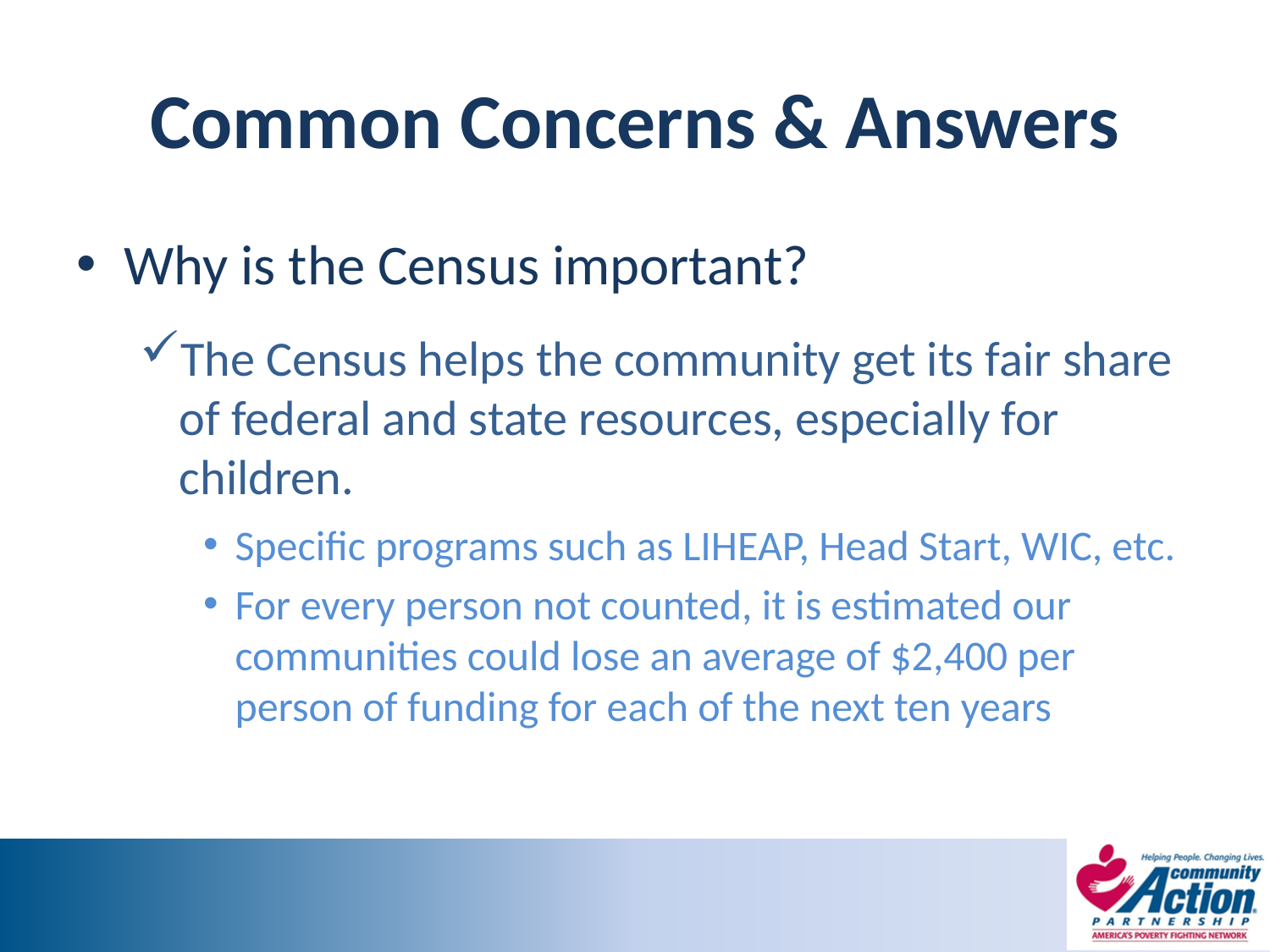

# Common Concerns & Answers
Why is the Census important?
The Census helps the community get its fair share of federal and state resources, especially for children.
Specific programs such as LIHEAP, Head Start, WIC, etc.
For every person not counted, it is estimated our communities could lose an average of $2,400 per person of funding for each of the next ten years